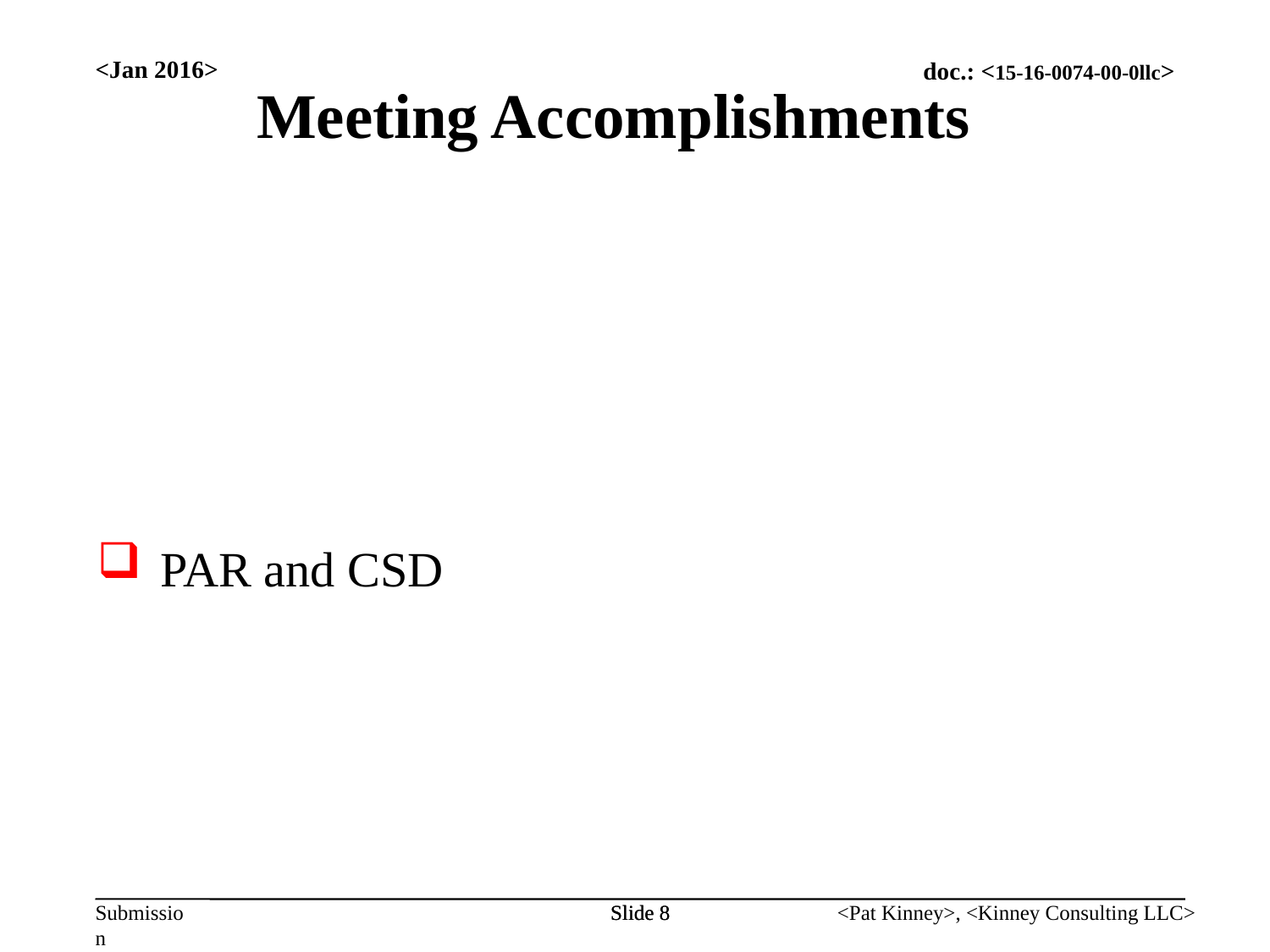

<Jan 2016>
Meeting Accomplishments
PAR and CSD
Slide 8
Slide 8
<Pat Kinney>, <Kinney Consulting LLC>